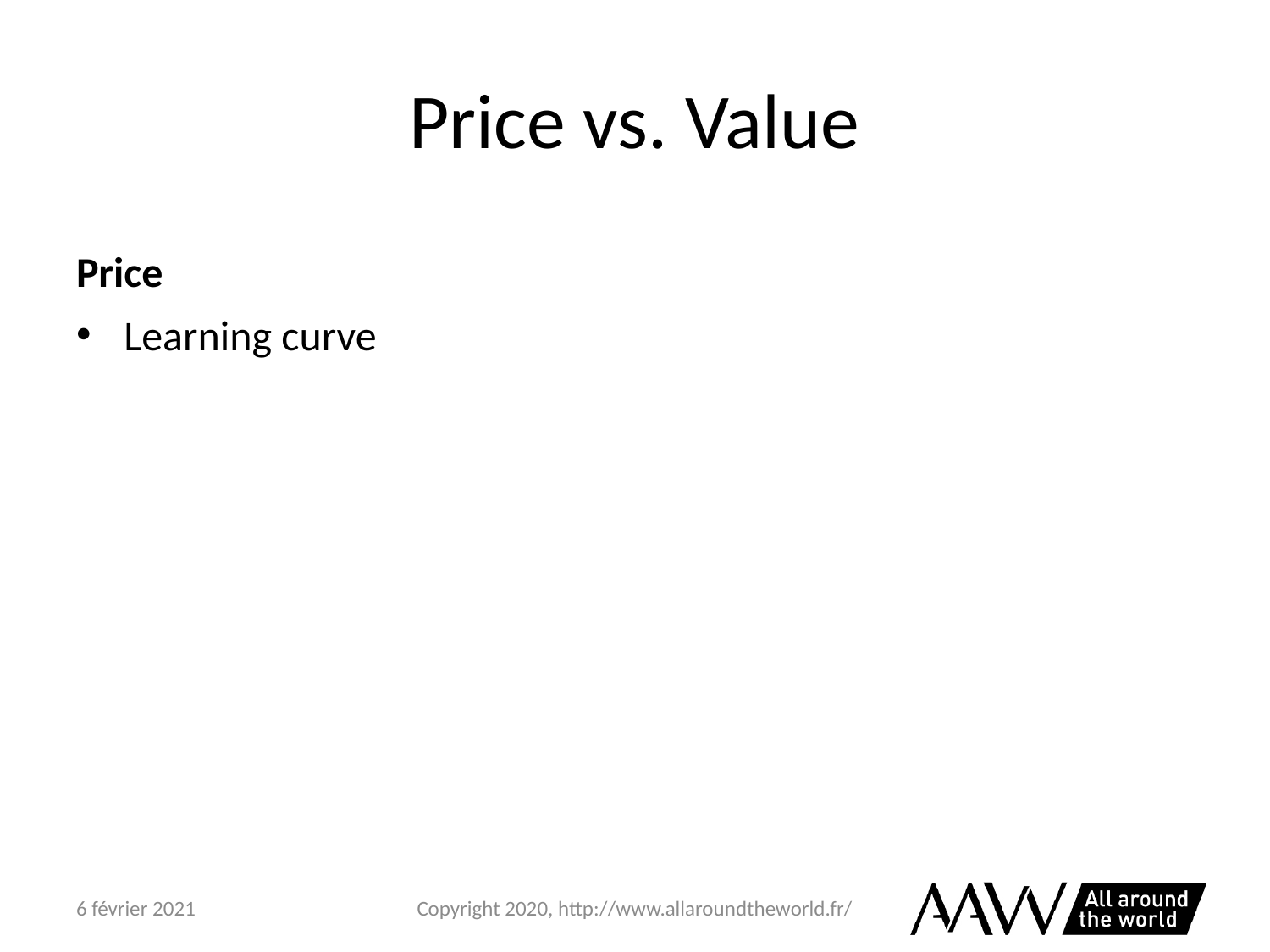

# Price vs. Value
Price

Learning curve

6 février 2021
Copyright 2020, http://www.allaroundtheworld.fr/